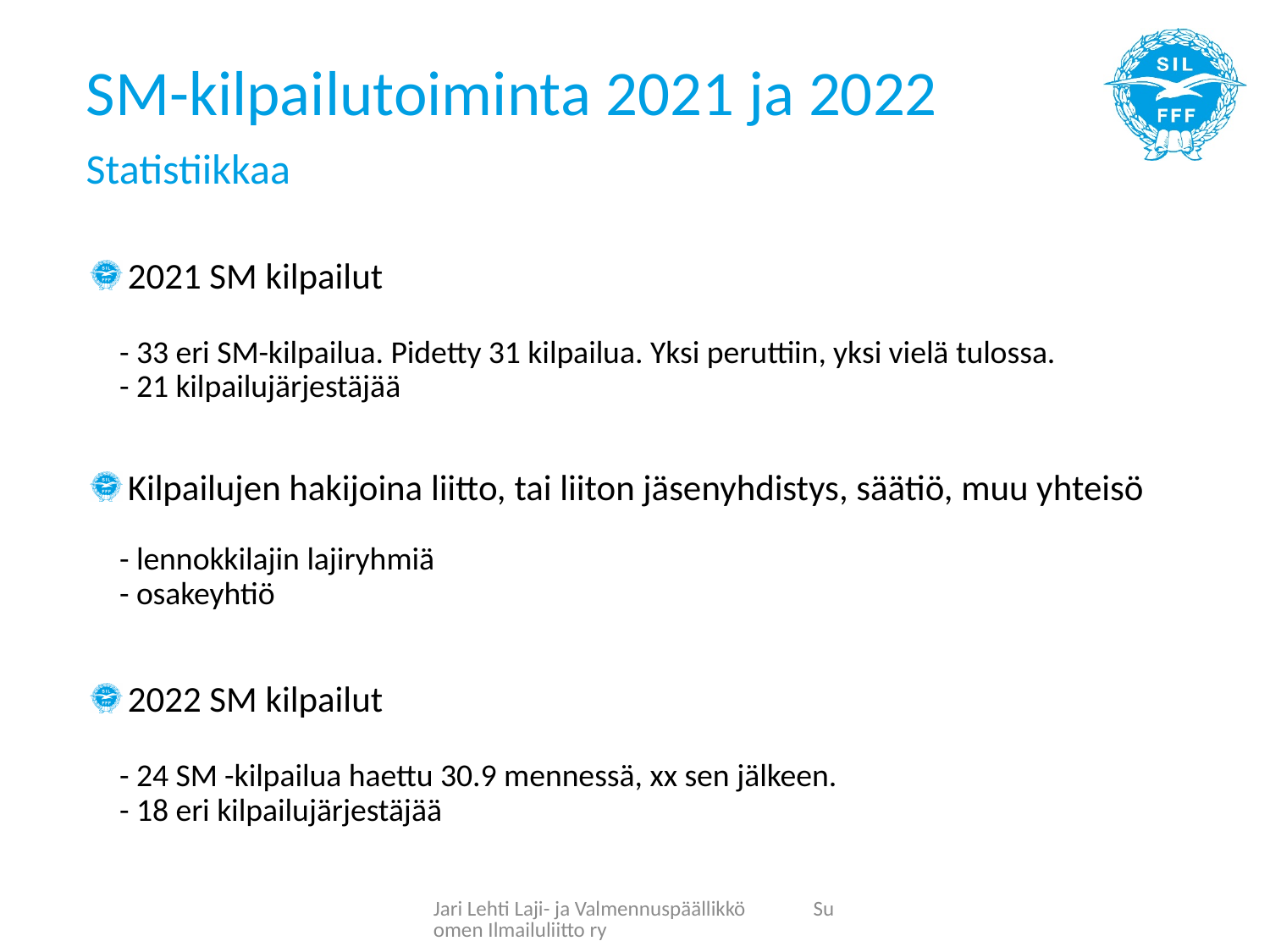

# SM-kilpailutoiminta 2021 ja 2022 Statistiikkaa
 2021 SM kilpailut
- 33 eri SM-kilpailua. Pidetty 31 kilpailua. Yksi peruttiin, yksi vielä tulossa.
- 21 kilpailujärjestäjää

 Kilpailujen hakijoina liitto, tai liiton jäsenyhdistys, säätiö, muu yhteisö
- lennokkilajin lajiryhmiä
- osakeyhtiö

 2022 SM kilpailut
- 24 SM -kilpailua haettu 30.9 mennessä, xx sen jälkeen.
- 18 eri kilpailujärjestäjää

Jari Lehti Laji- ja Valmennuspäällikkö              Suomen Ilmailuliitto ry